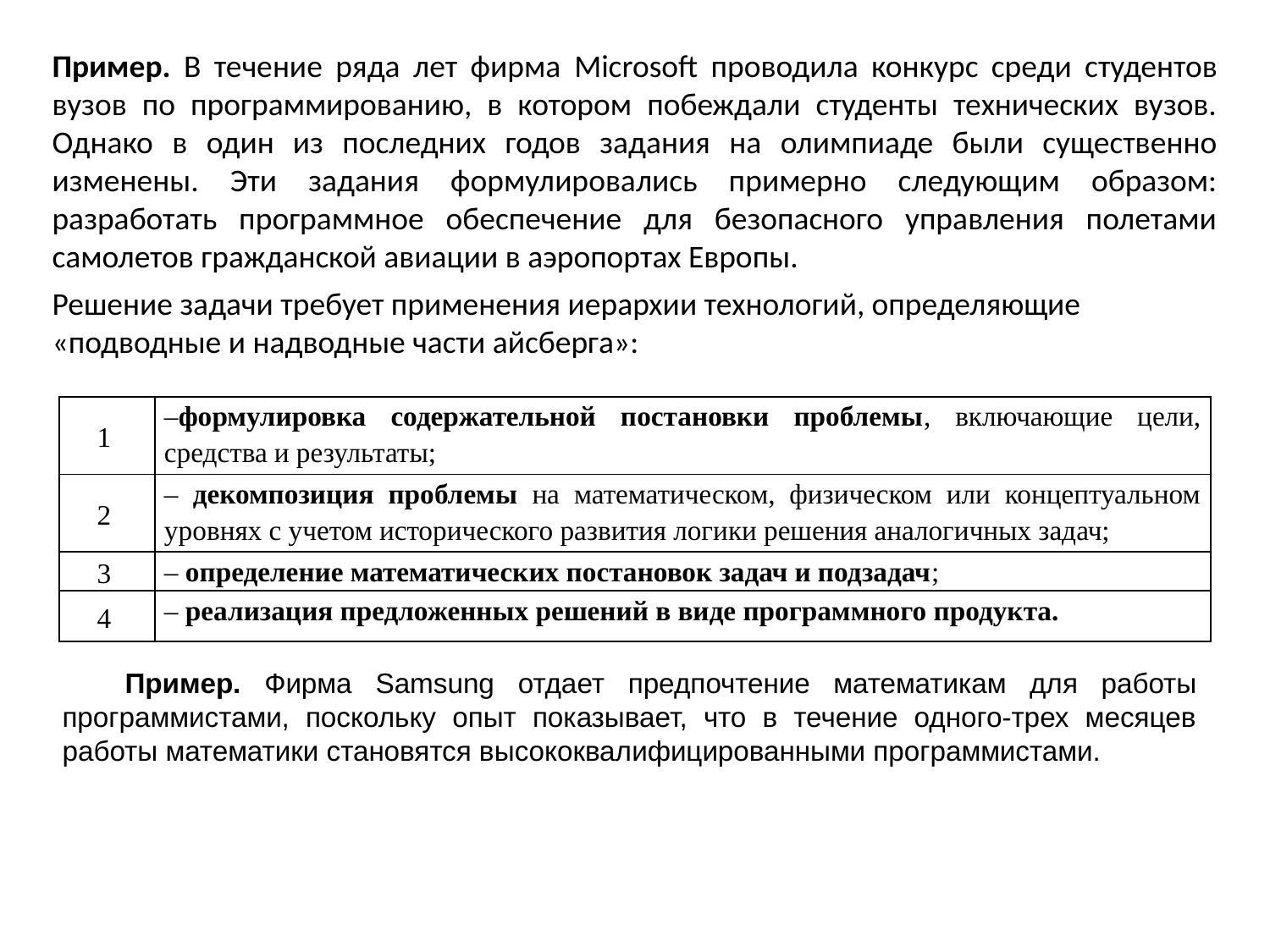

Пример. В течение ряда лет фирма Microsoft проводила конкурс среди студентов вузов по программированию, в котором побеждали студенты технических вузов. Однако в один из последних годов задания на олимпиаде были существенно изменены. Эти задания формулировались примерно следующим образом: разработать программное обеспечение для безопасного управления полетами самолетов гражданской авиации в аэропортах Европы.
Решение задачи требует применения иерархии технологий, определяющие «подводные и надводные части айсберга»:
| 1 | –формулировка содержательной постановки проблемы, включающие цели, средства и результаты; |
| --- | --- |
| 2 | – декомпозиция проблемы на математическом, физическом или концептуальном уровнях с учетом исторического развития логики решения аналогичных задач; |
| 3 | – определение математических постановок задач и подзадач; |
| 4 | – реализация предложенных решений в виде программного продукта. |
Пример. Фирма Samsung отдает предпочтение математикам для работы программистами, поскольку опыт показывает, что в течение одного-трех месяцев работы математики становятся высококвалифицированными программистами.